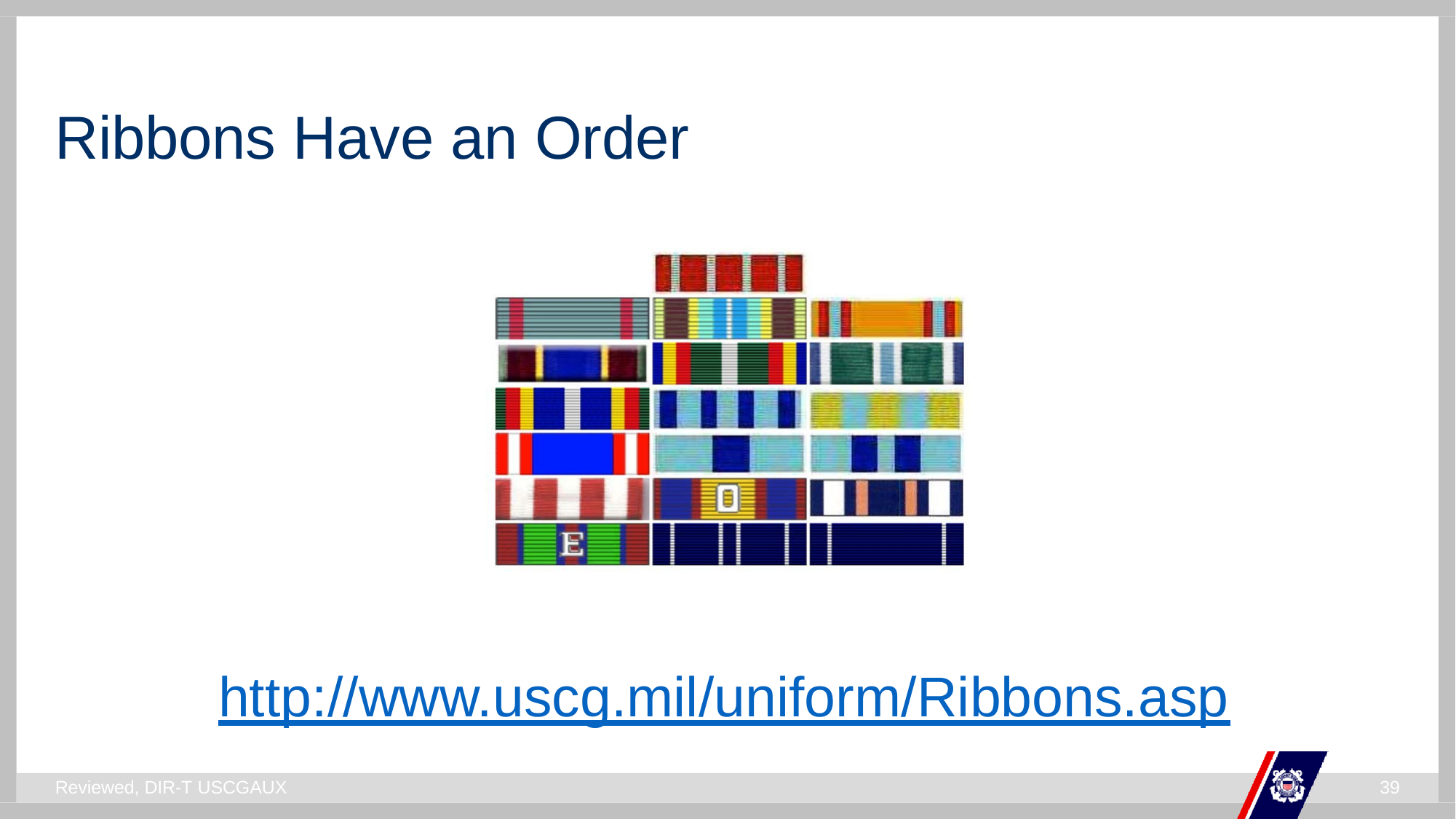

# Ribbons Have an Order

http://www.uscg.mil/uniform/Ribbons.asp
Reviewed, DIR-T USCGAUX
39